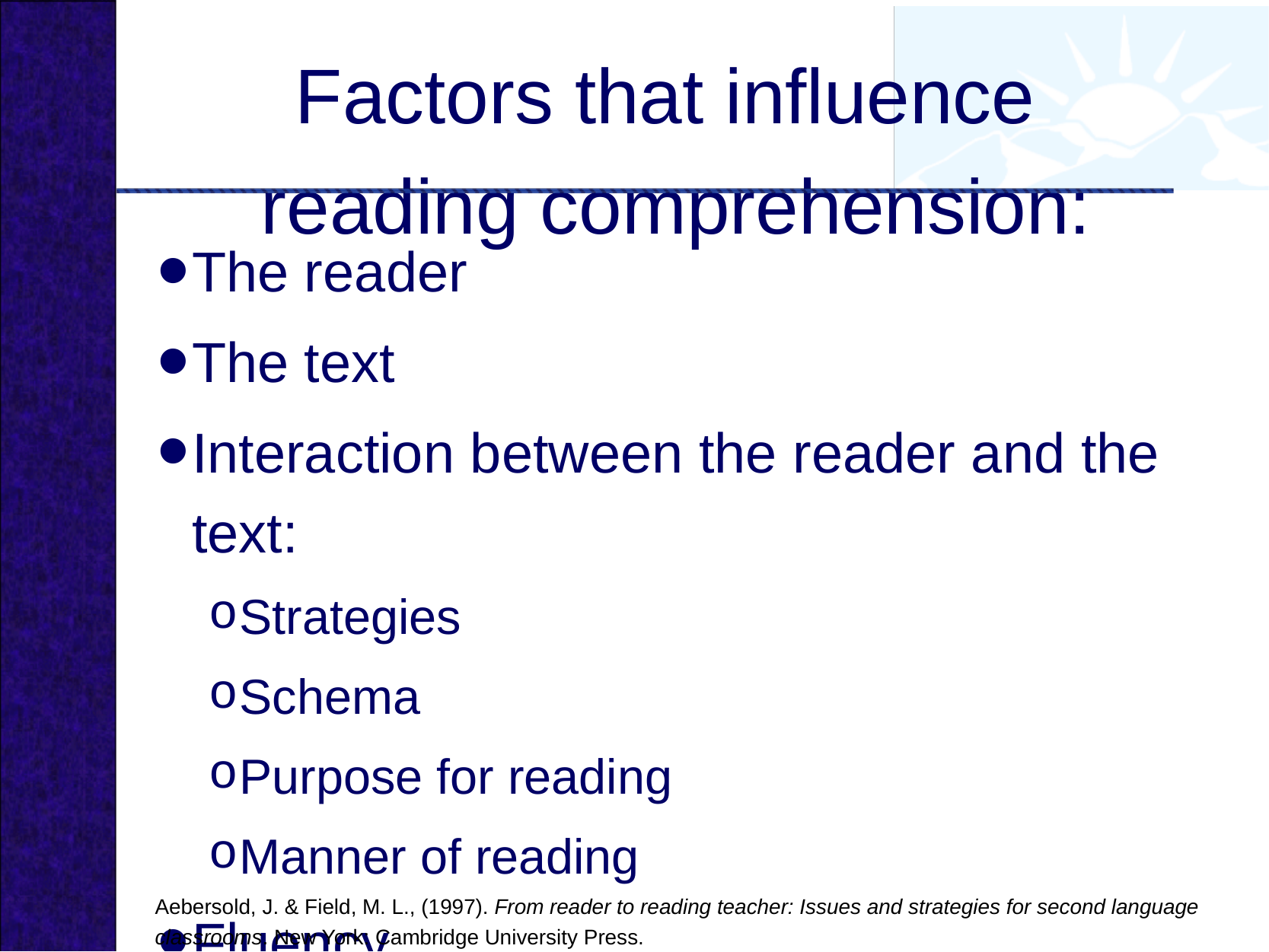

# Factors that influence reading comprehension:

The reader
The text
Interaction between the reader and the text:
Strategies
Schema
Purpose for reading
Manner of reading
Fluency
Aebersold, J. & Field, M. L., (1997). From reader to reading teacher: Issues and strategies for second language classrooms. New York: Cambridge University Press.